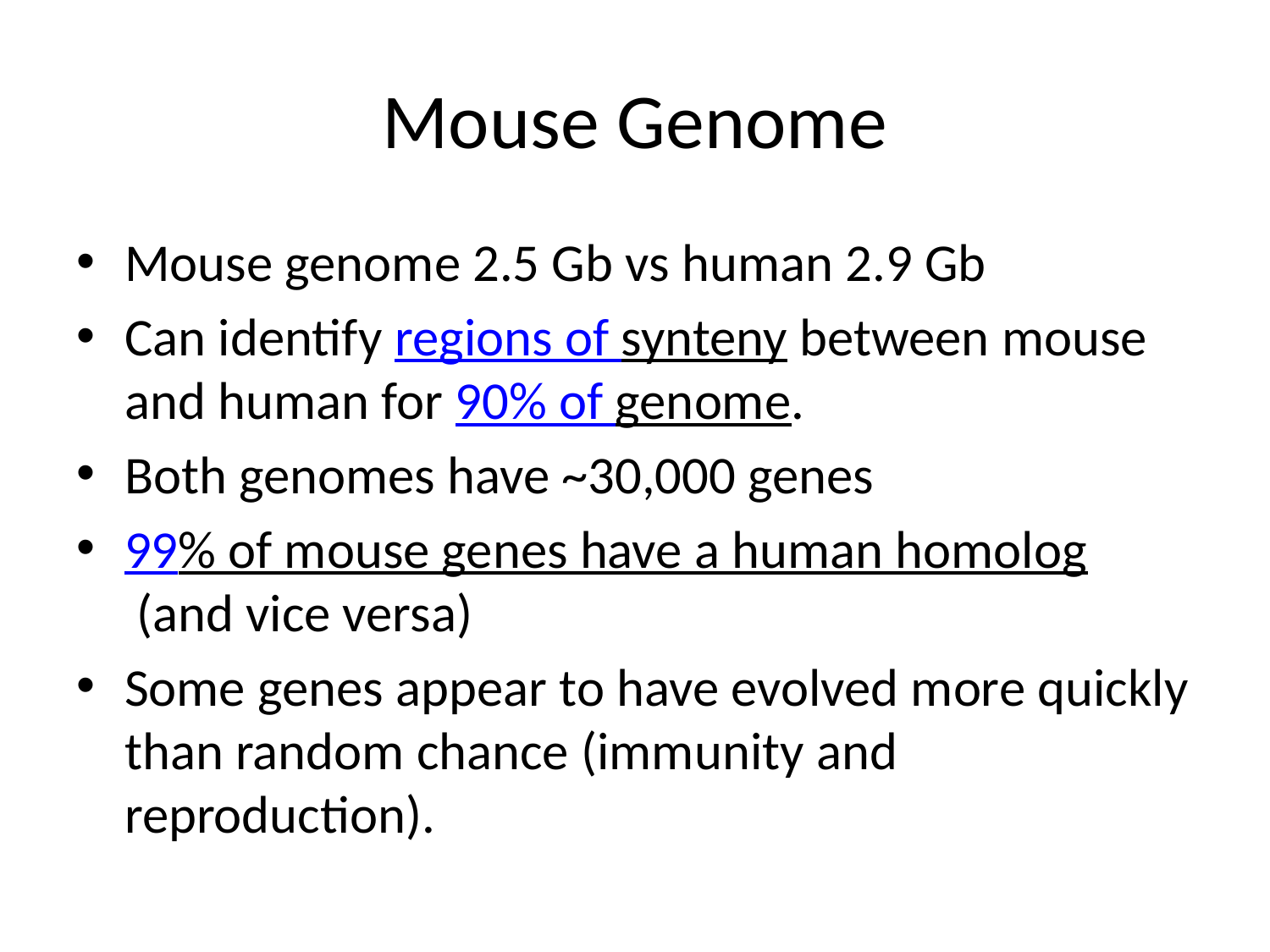

# Mouse Genome
Mouse genome 2.5 Gb vs human 2.9 Gb
Can identify regions of synteny between mouse and human for 90% of genome.
Both genomes have ~30,000 genes
99% of mouse genes have a human homolog (and vice versa)
Some genes appear to have evolved more quickly than random chance (immunity and reproduction).